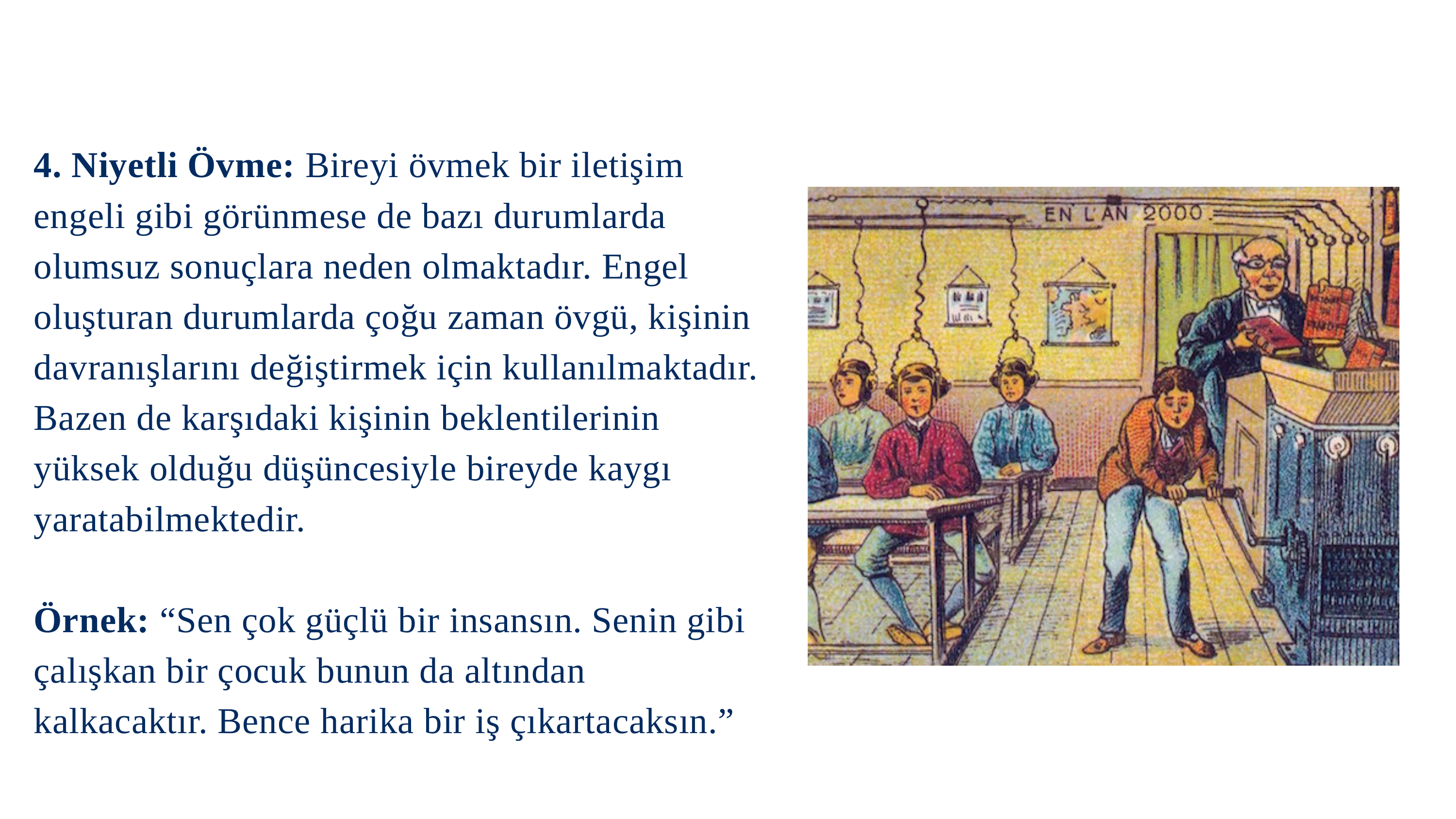

4. Niyetli Övme: Bireyi övmek bir iletişim engeli gibi görünmese de bazı durumlarda olumsuz sonuçlara neden olmaktadır. Engel oluşturan durumlarda çoğu zaman övgü, kişinin davranışlarını değiştirmek için kullanılmaktadır. Bazen de karşıdaki kişinin beklentilerinin yüksek olduğu düşüncesiyle bireyde kaygı yaratabilmektedir.

Örnek: “Sen çok güçlü bir insansın. Senin gibi çalışkan bir çocuk bunun da altından kalkacaktır. Bence harika bir iş çıkartacaksın.”